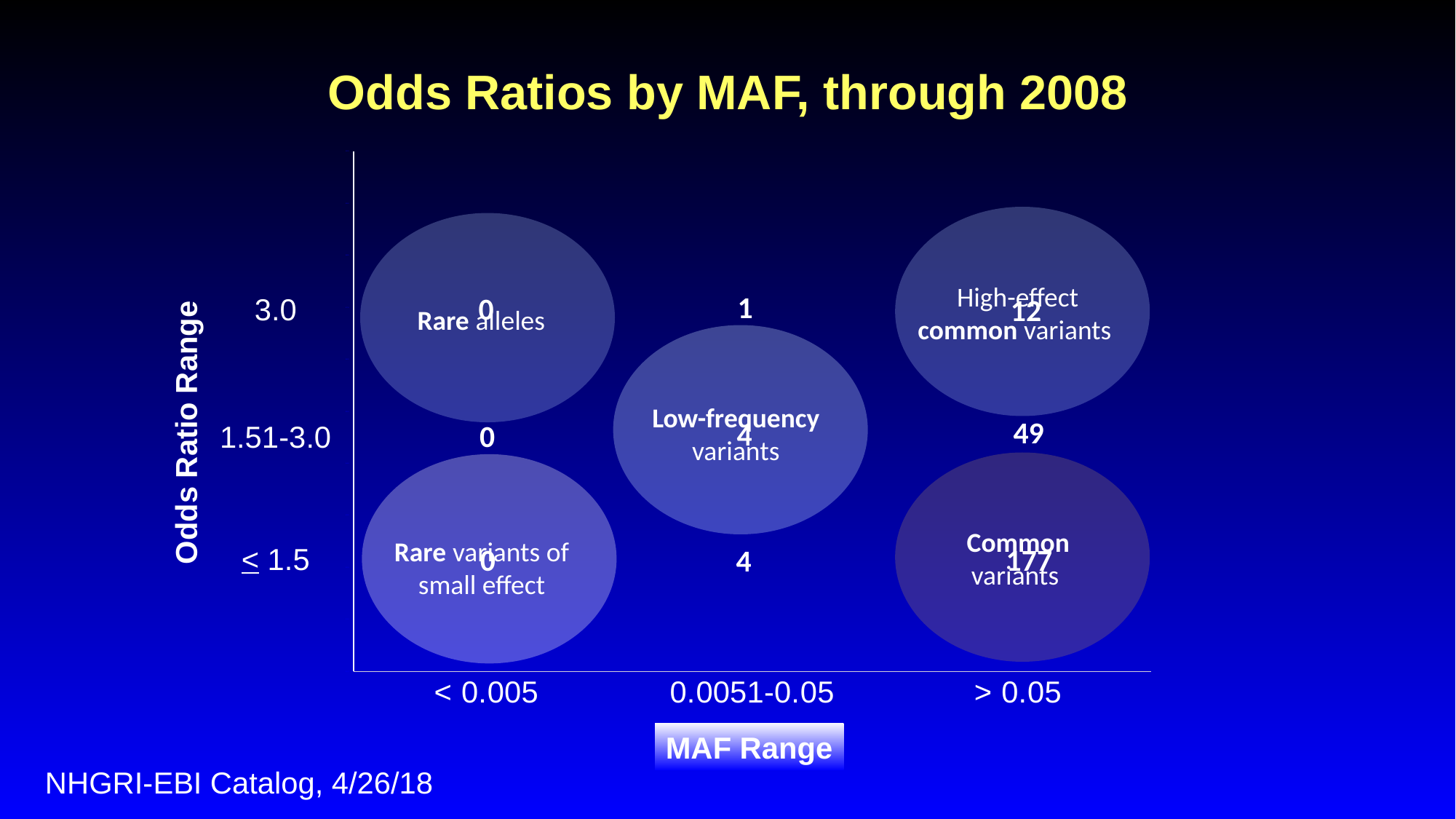

# Odds Ratios by MAF, through 2008

### Chart

| Category | All |
|---|---|
| < 0.005 | 0.0 |
| 0.0051-0.05 | 0.0 |
| > 0.05 | 0.0 |
Odds Ratio Range
MAF Range

High-effect
common variants
1
0
3.0

1.51-3.0

< 1.5
12
Rare alleles

Low-frequency
variants
49
4
0

Common
variants
Rare variants of
small effect
177
0
4
NHGRI-EBI Catalog, 4/26/18